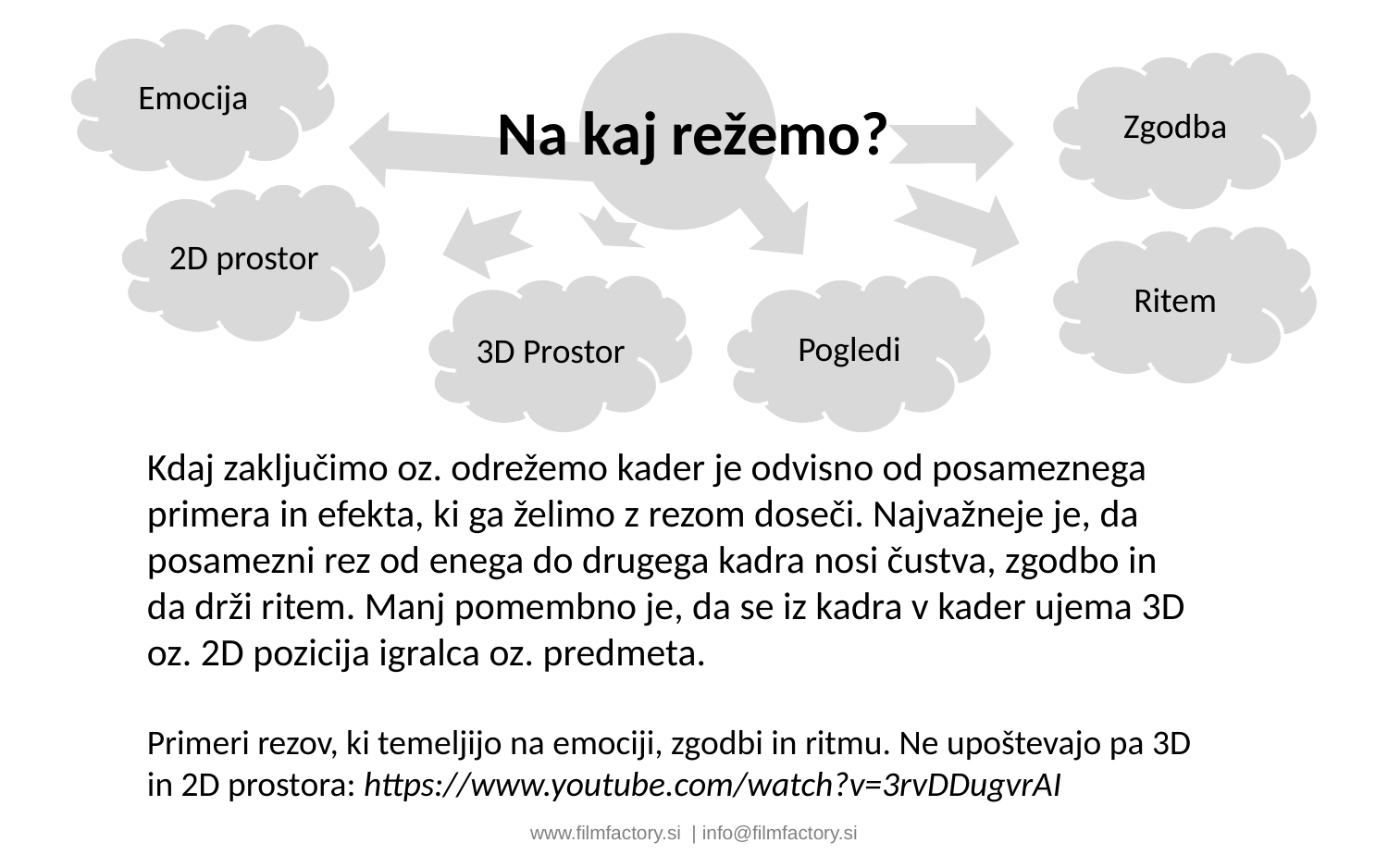

Emocija

Zgodba

Ritem

Pogledi

2D prostor

3D Prostor

# Na kaj režemo?
Kdaj zaključimo oz. odrežemo kader je odvisno od posameznega primera in efekta, ki ga želimo z rezom doseči. Najvažneje je, da posamezni rez od enega do drugega kadra nosi čustva, zgodbo in da drži ritem. Manj pomembno je, da se iz kadra v kader ujema 3D oz. 2D pozicija igralca oz. predmeta.

Primeri rezov, ki temeljijo na emociji, zgodbi in ritmu. Ne upoštevajo pa 3D in 2D prostora: https://www.youtube.com/watch?v=3rvDDugvrAI